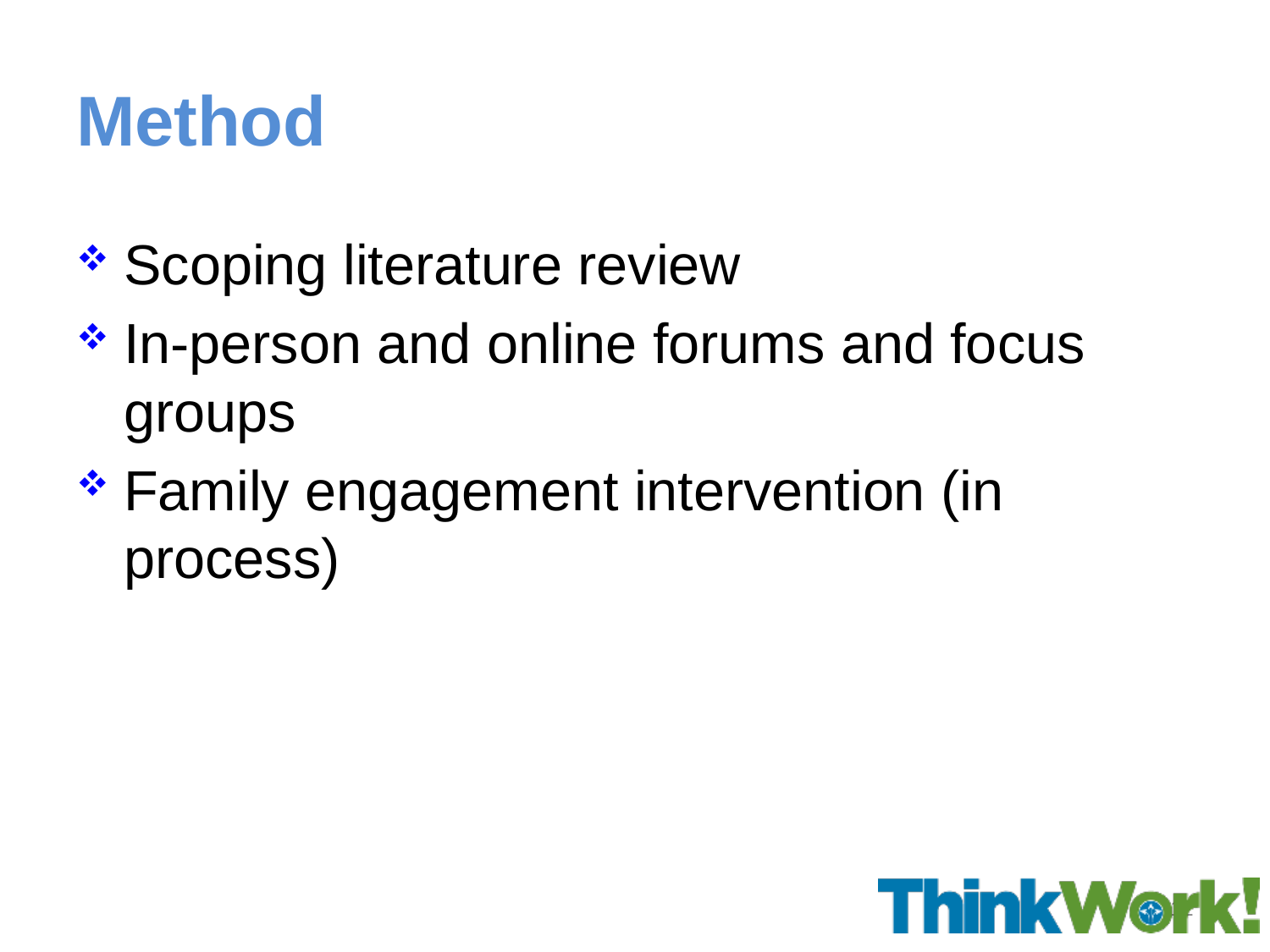

# Method
Scoping literature review
In-person and online forums and focus groups
Family engagement intervention (in process)
12